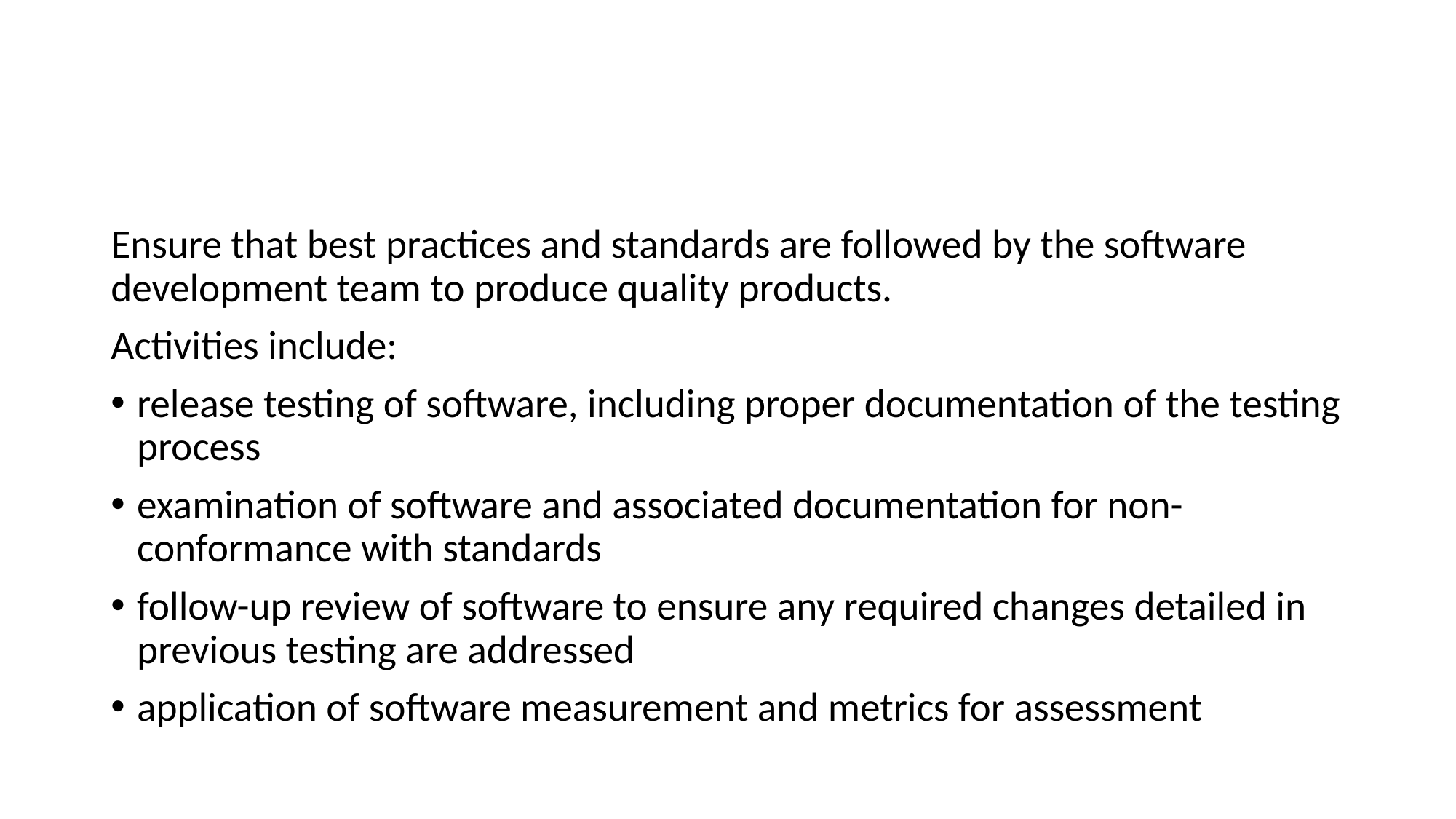

#
Ensure that best practices and standards are followed by the software development team to produce quality products.
Activities include:
release testing of software, including proper documentation of the testing process
examination of software and associated documentation for non-conformance with standards
follow-up review of software to ensure any required changes detailed in previous testing are addressed
application of software measurement and metrics for assessment